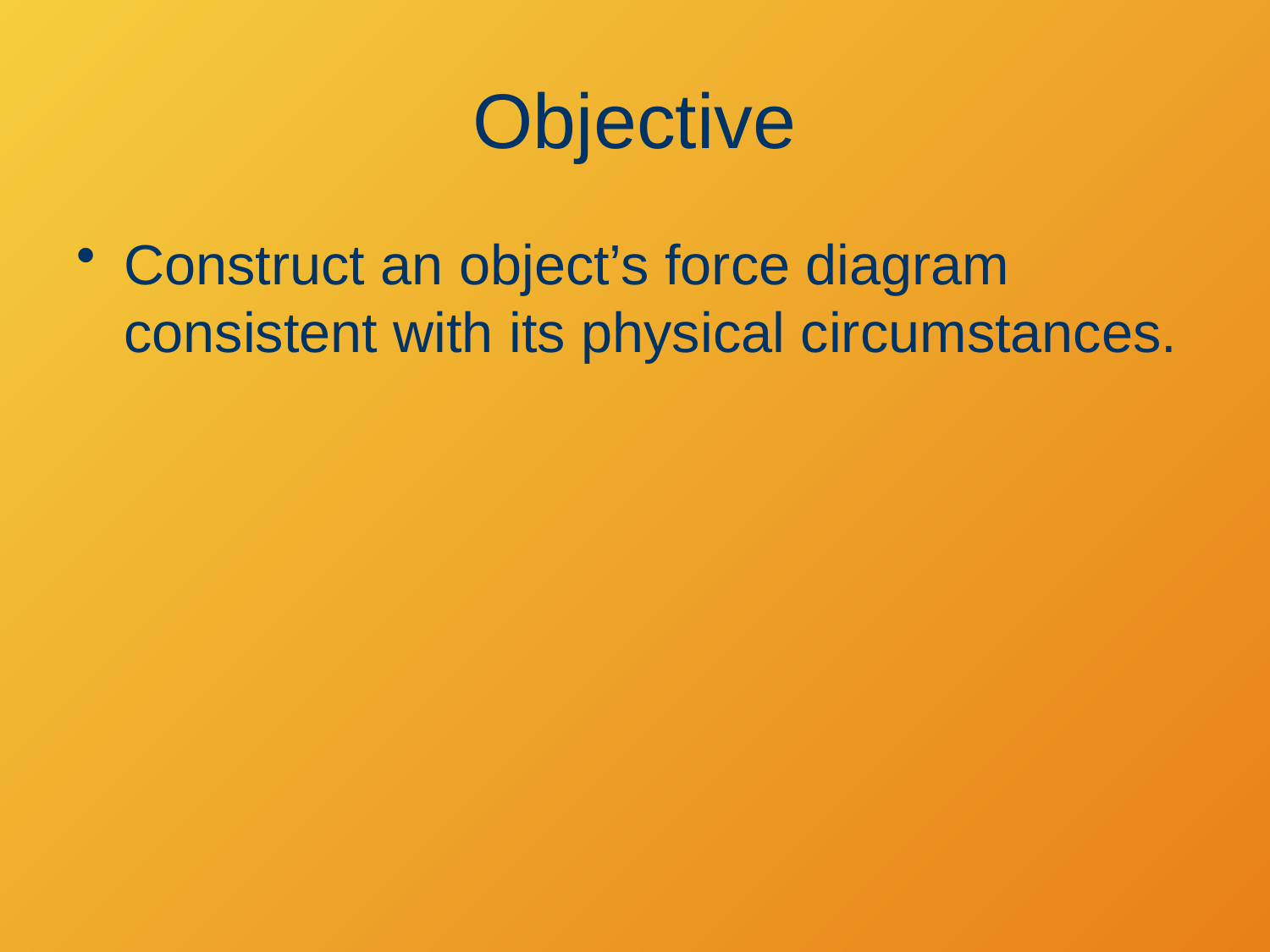

# Objective
Construct an object’s force diagram consistent with its physical circumstances.